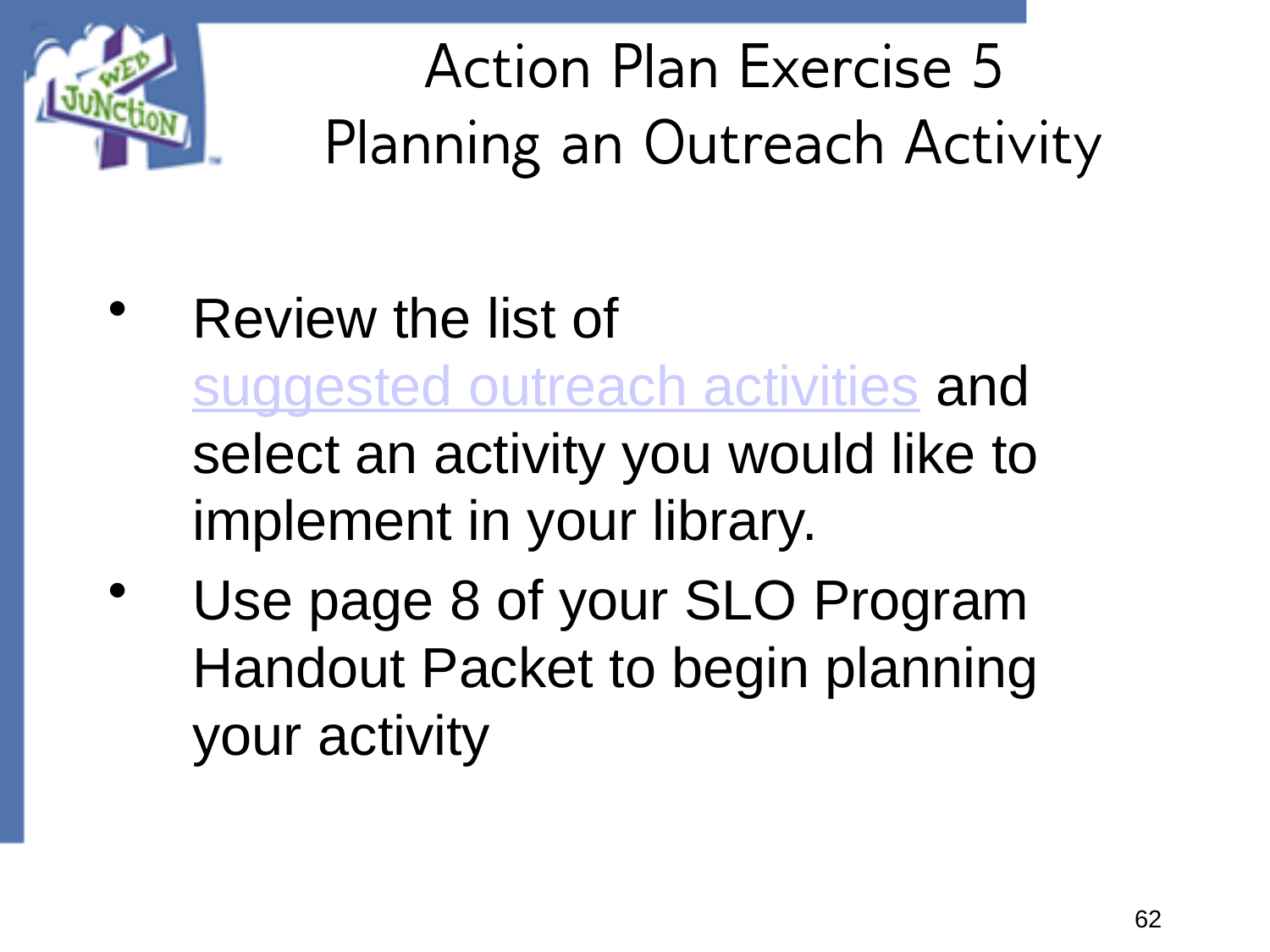

# Action Plan Exercise 5 Planning an Outreach Activity
Review the list of suggested outreach activities and select an activity you would like to implement in your library.
Use page 8 of your SLO Program Handout Packet to begin planning your activity

62